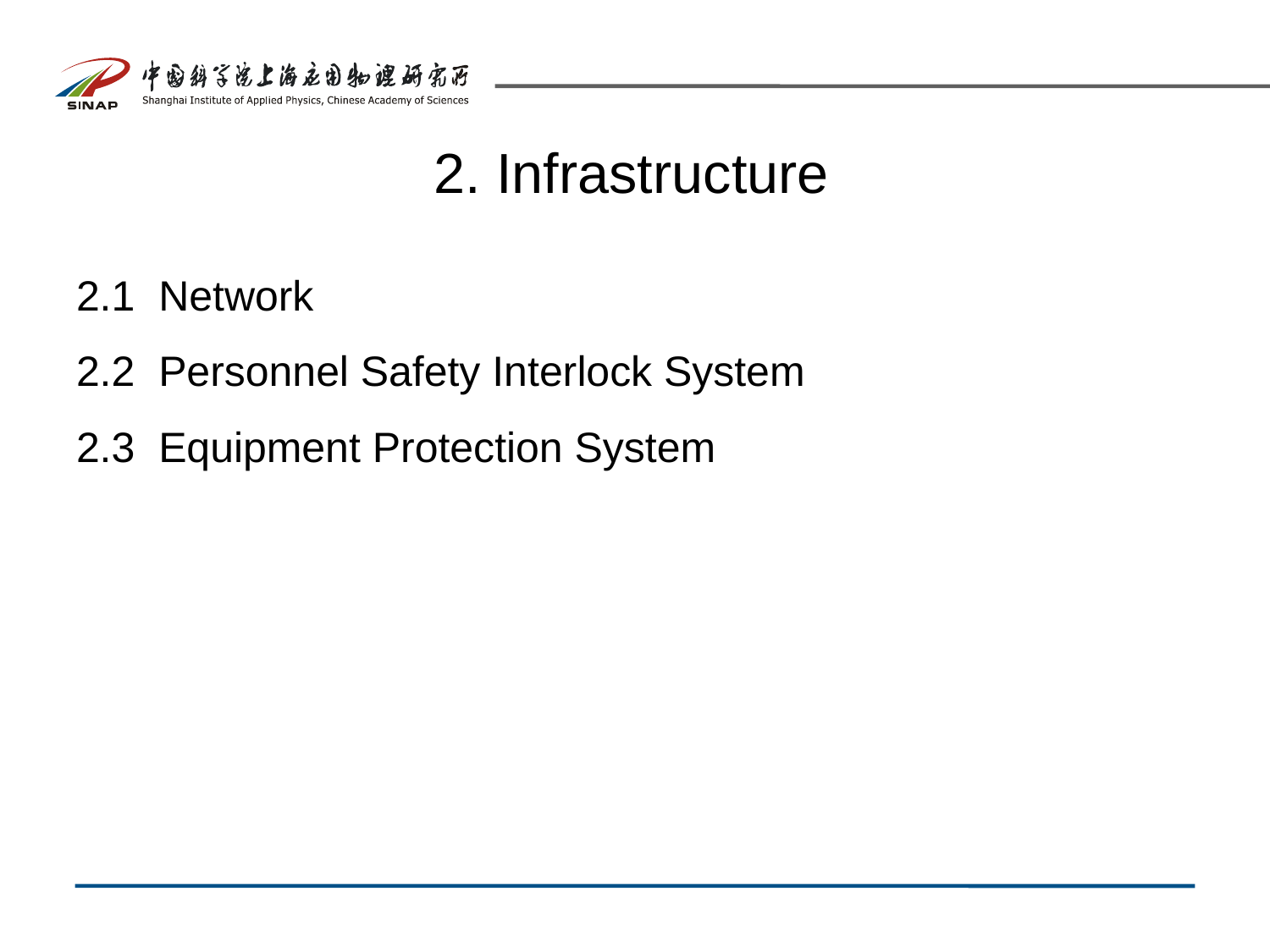

# 2. Infrastructure
2.1  Network
2.2  Personnel Safety Interlock System
2.3  Equipment Protection System